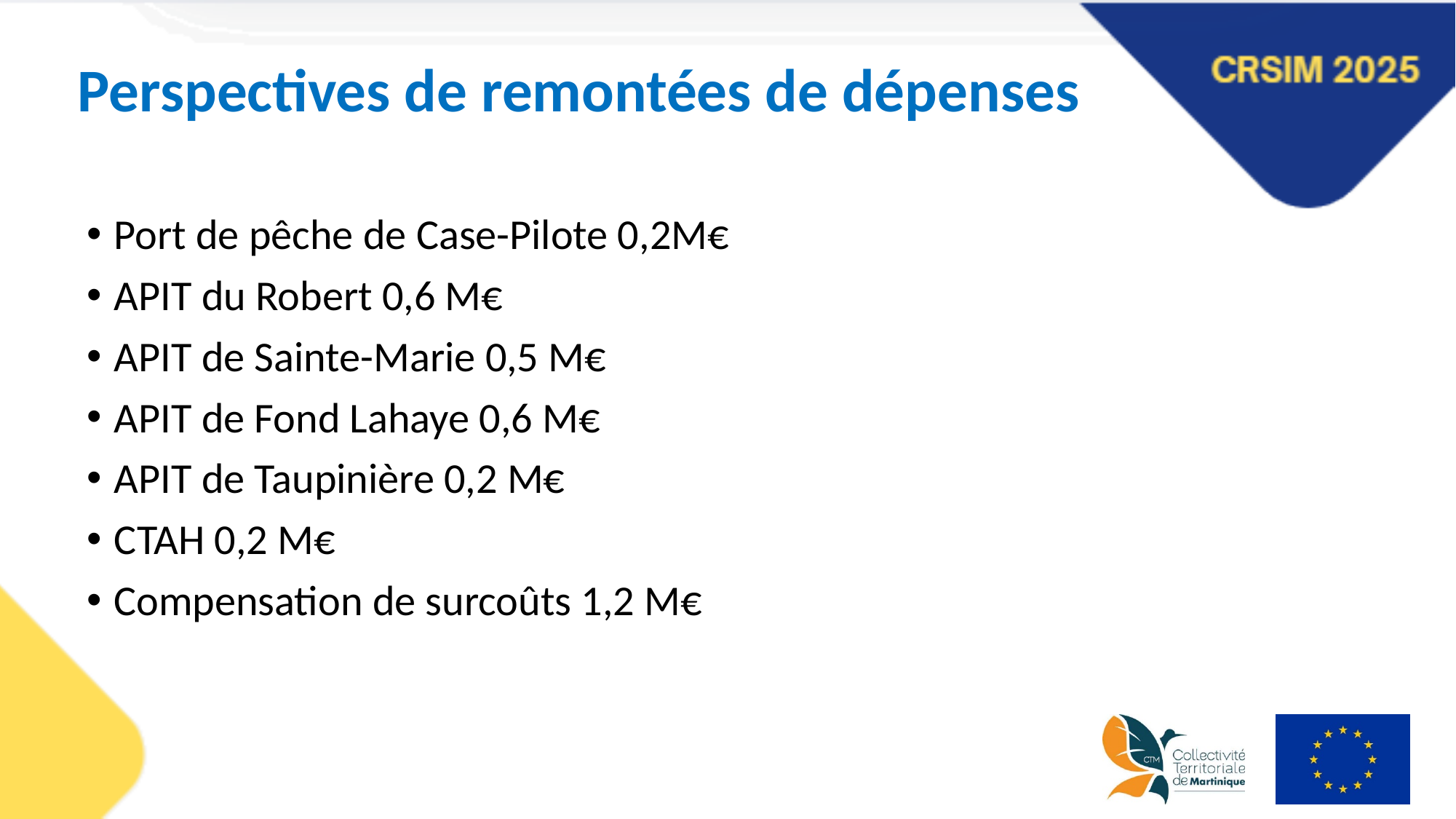

Perspectives de remontées de dépenses

Port de pêche de Case-Pilote 0,2M€
APIT du Robert 0,6 M€
APIT de Sainte-Marie 0,5 M€
APIT de Fond Lahaye 0,6 M€
APIT de Taupinière 0,2 M€
CTAH 0,2 M€
Compensation de surcoûts 1,2 M€